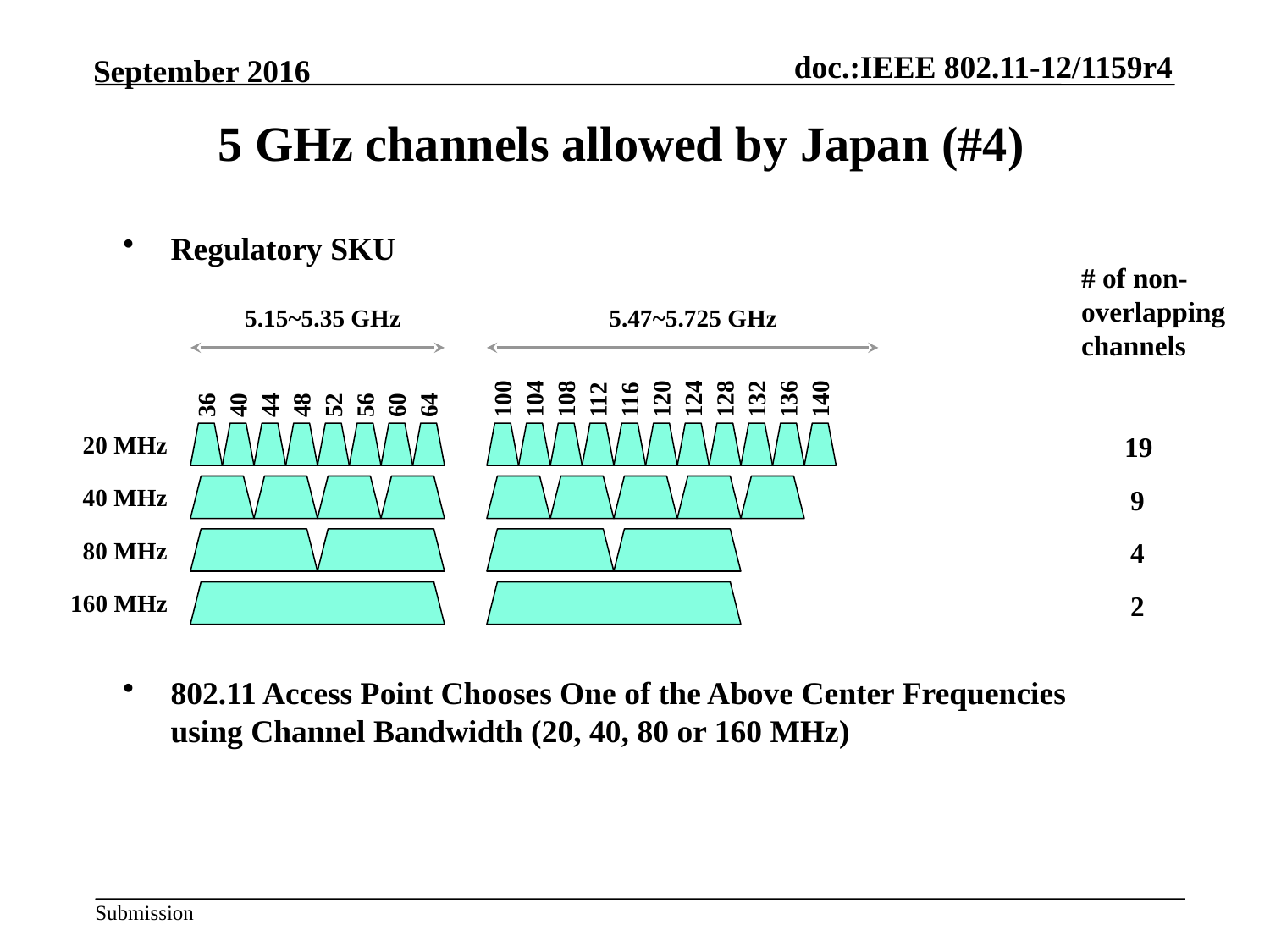

# 5 GHz channels allowed by Japan (#4)
Regulatory SKU

802.11 Access Point Chooses One of the Above Center Frequencies using Channel Bandwidth (20, 40, 80 or 160 MHz)

# of non-overlapping channels
5.15~5.35 GHz
5.47~5.725 GHz
36
40
44
48
52
56
60
64
100
104
108
112
116
120
124
128
132
136
140
20 MHz

19
40 MHz

9
80 MHz

4
160 MHz

2